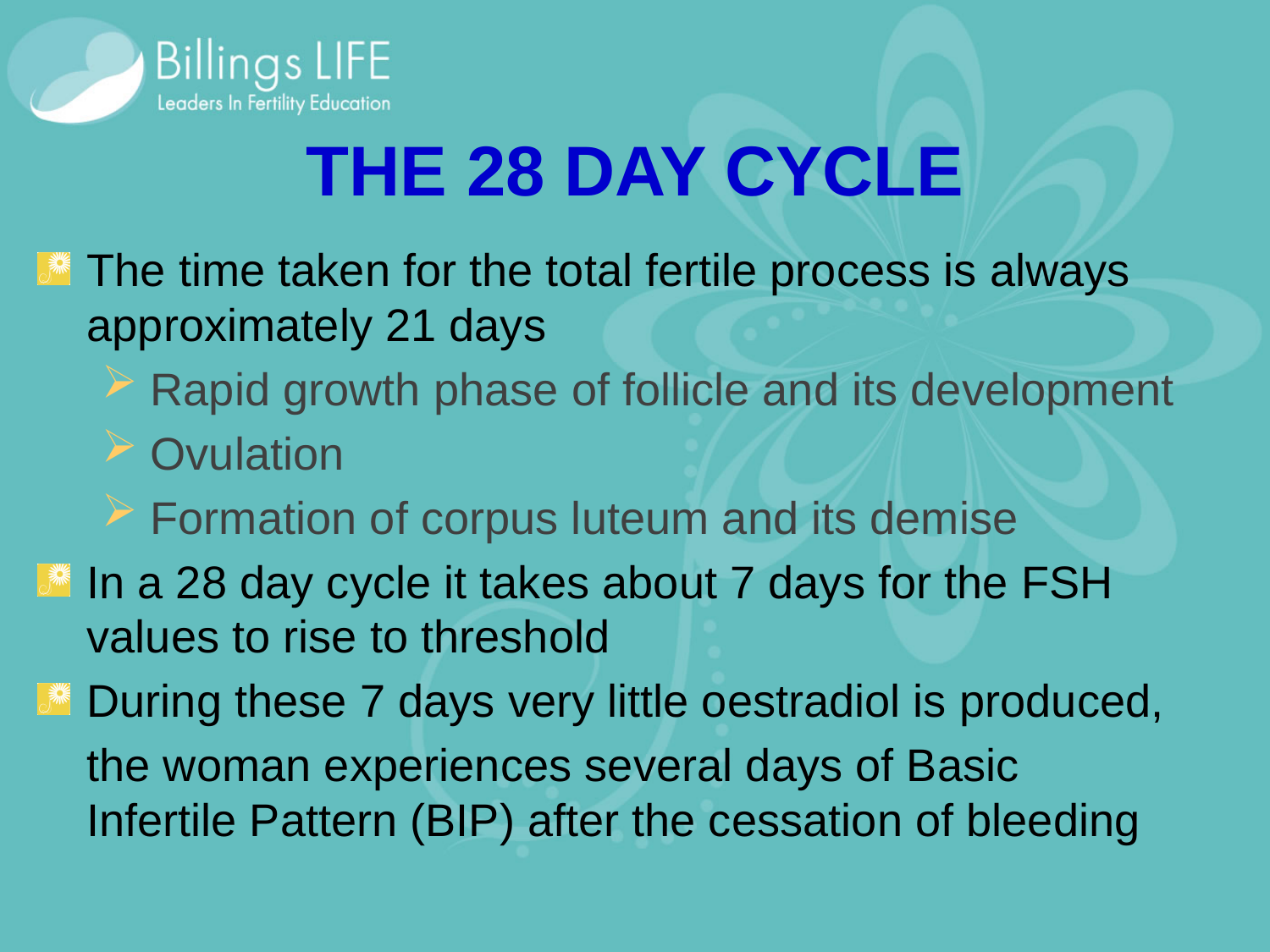

THE 28 DAY CYCLE
The time taken for the total fertile process is always approximately 21 days
Rapid growth phase of follicle and its development
Ovulation
Formation of corpus luteum and its demise
In a 28 day cycle it takes about 7 days for the FSH values to rise to threshold
During these 7 days very little oestradiol is produced,
	the woman experiences several days of Basic Infertile Pattern (BIP) after the cessation of bleeding